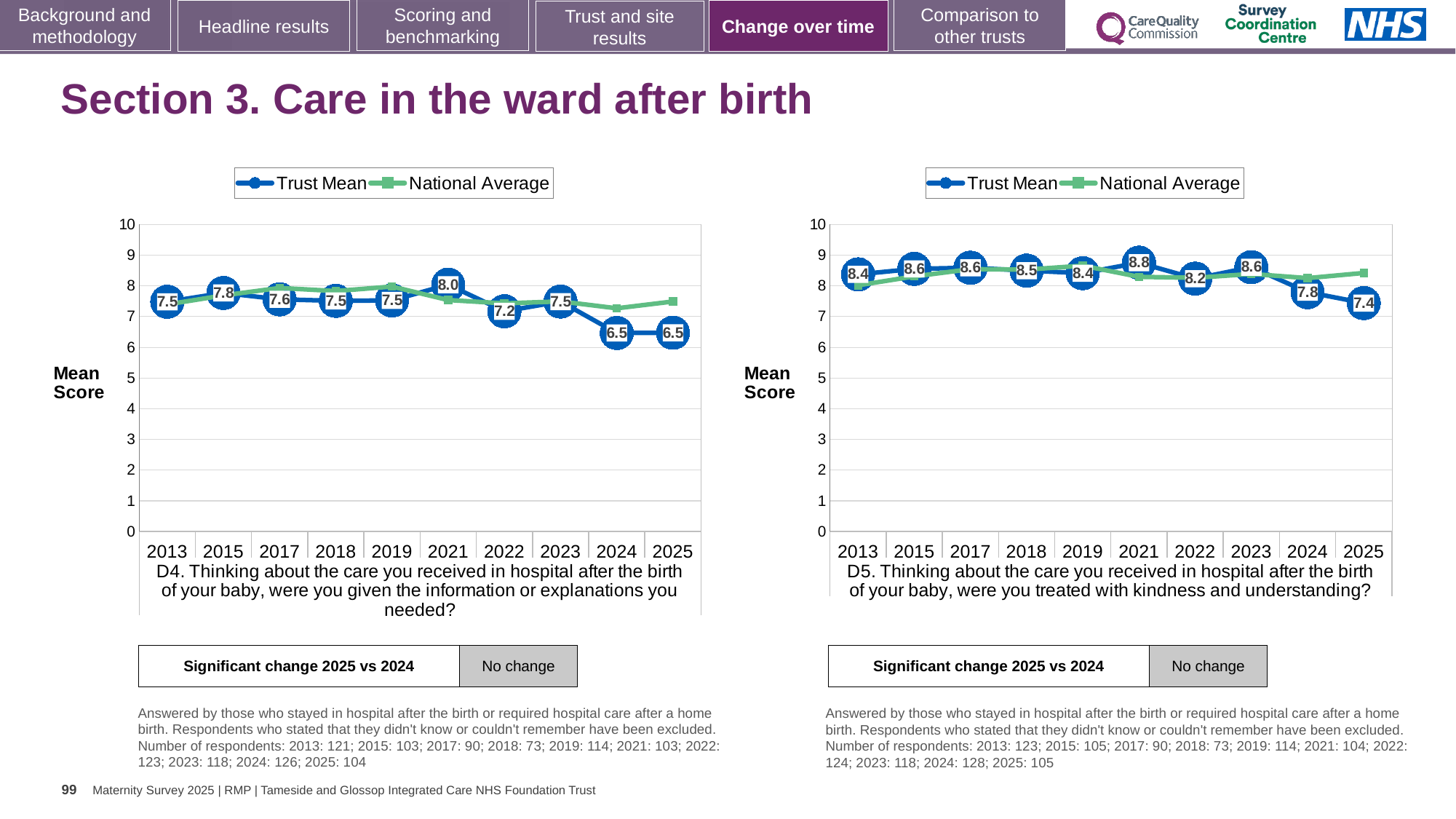

# Section 3. Care in the ward after birth

### Chart

| Category | Trust Mean | National Average |
|---|---|---|
| 2013 | 7.483575793459595 | 7.395336623943967 |
| 2015 | 7.769247064088628 | 7.688730046729283 |
| 2017 | 7.561110000960841 | 7.931023974402986 |
| 2018 | 7.511471326411558 | 7.830630230329167 |
| 2019 | 7.525892973140267 | 7.977494162463488 |
| 2021 | 8.03786756438493 | 7.538090970677204 |
| 2022 | 7.171910324278304 | 7.429446431358746 |
| 2023 | 7.489399752168508 | 7.492865415606356 |
| 2024 | 6.466538276484804 | 7.26913302563135 |
| 2025 | 6.474585403651806 | 7.490281425219523 |

### Chart

| Category | Trust Mean | National Average |
|---|---|---|
| 2013 | 8.373874977230244 | 8.01844043345264 |
| 2015 | 8.552058970365984 | 8.306997876158123 |
| 2017 | 8.590419843115429 | 8.54270554249231 |
| 2018 | 8.496536107555038 | 8.528802498696855 |
| 2019 | 8.412081048706874 | 8.655514194665967 |
| 2021 | 8.754543701280063 | 8.294088741813823 |
| 2022 | 8.234844927680825 | 8.260629494926382 |
| 2023 | 8.608828879235727 | 8.38673312803633 |
| 2024 | 7.795062907889136 | 8.251028564389719 |
| 2025 | 7.439864753134158 | 8.419984171225224 |
| Significant change 2025 vs 2024 | No change |
| --- | --- |
| Significant change 2025 vs 2024 | No change |
| --- | --- |
Answered by those who stayed in hospital after the birth or required hospital care after a home birth. Respondents who stated that they didn't know or couldn't remember have been excluded.
Number of respondents: 2013: 121; 2015: 103; 2017: 90; 2018: 73; 2019: 114; 2021: 103; 2022: 123; 2023: 118; 2024: 126; 2025: 104
Answered by those who stayed in hospital after the birth or required hospital care after a home birth. Respondents who stated that they didn't know or couldn't remember have been excluded.
Number of respondents: 2013: 123; 2015: 105; 2017: 90; 2018: 73; 2019: 114; 2021: 104; 2022: 124; 2023: 118; 2024: 128; 2025: 105
99